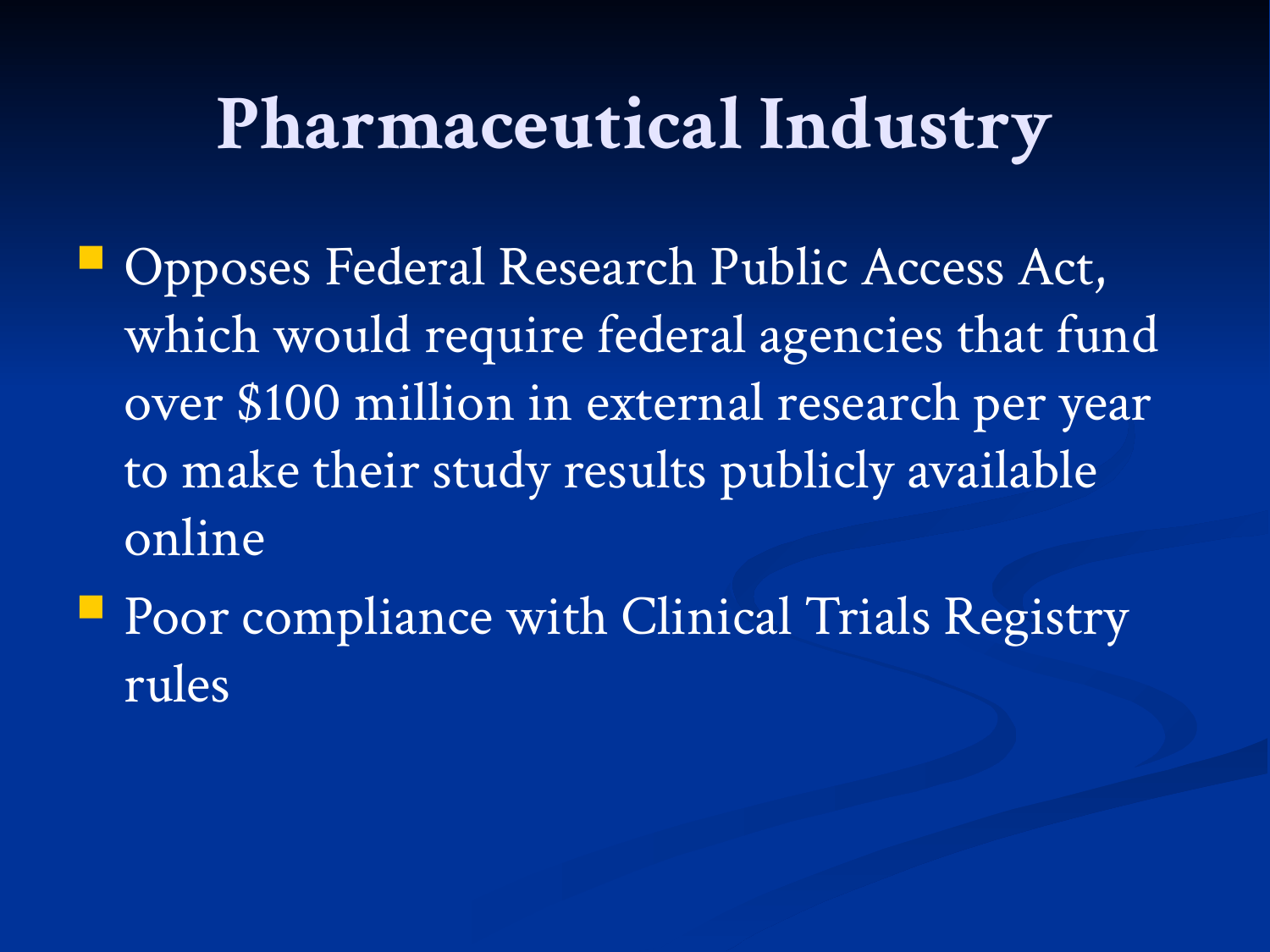

# Pharmaceutical Industry
Opposes Federal Research Public Access Act, which would require federal agencies that fund over $100 million in external research per year to make their study results publicly available online
Poor compliance with Clinical Trials Registry rules